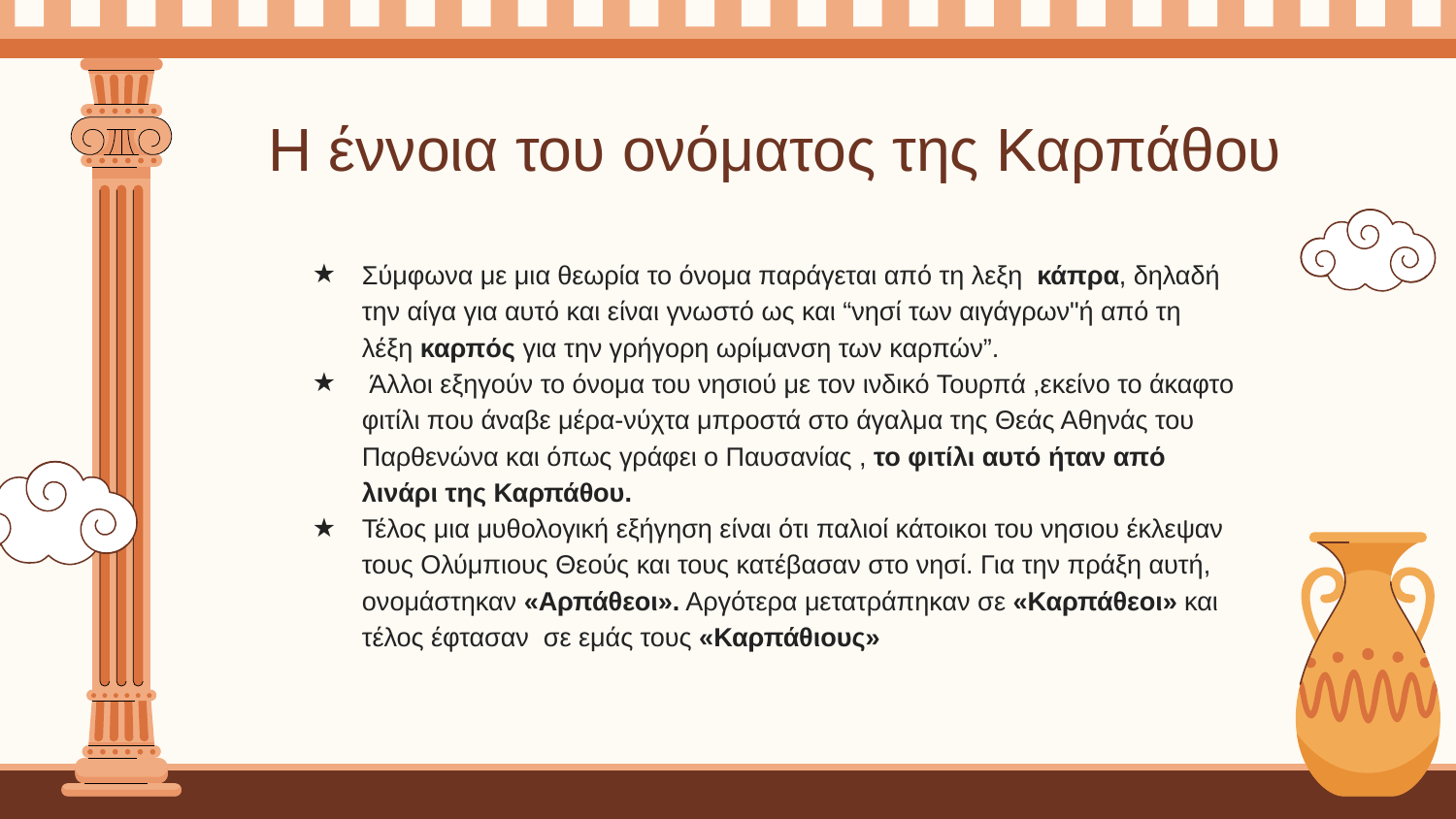

# Η έννοια του ονόματος της Καρπάθου

Σύμφωνα με μια θεωρία το όνομα παράγεται από τη λεξη  κάπρα, δηλαδή την αίγα για αυτό και είναι γνωστό ως και “νησί των αιγάγρων"ή από τη λέξη καρπός για την γρήγορη ωρίμανση των καρπών”.
 Άλλοι εξηγούν το όνομα του νησιού με τον ινδικό Τουρπά ,εκείνο το άκαφτο φιτίλι που άναβε μέρα-νύχτα μπροστά στο άγαλμα της Θεάς Αθηνάς του Παρθενώνα και όπως γράφει ο Παυσανίας , το φιτίλι αυτό ήταν από λινάρι της Καρπάθου.
Τέλος μια μυθολογική εξήγηση είναι ότι παλιοί κάτοικοι του νησιου έκλεψαν τους Ολύμπιους Θεούς και τους κατέβασαν στο νησί. Για την πράξη αυτή, ονομάστηκαν «Αρπάθεοι». Αργότερα μετατράπηκαν σε «Καρπάθεοι» και τέλος έφτασαν  σε εμάς τους «Καρπάθιους»